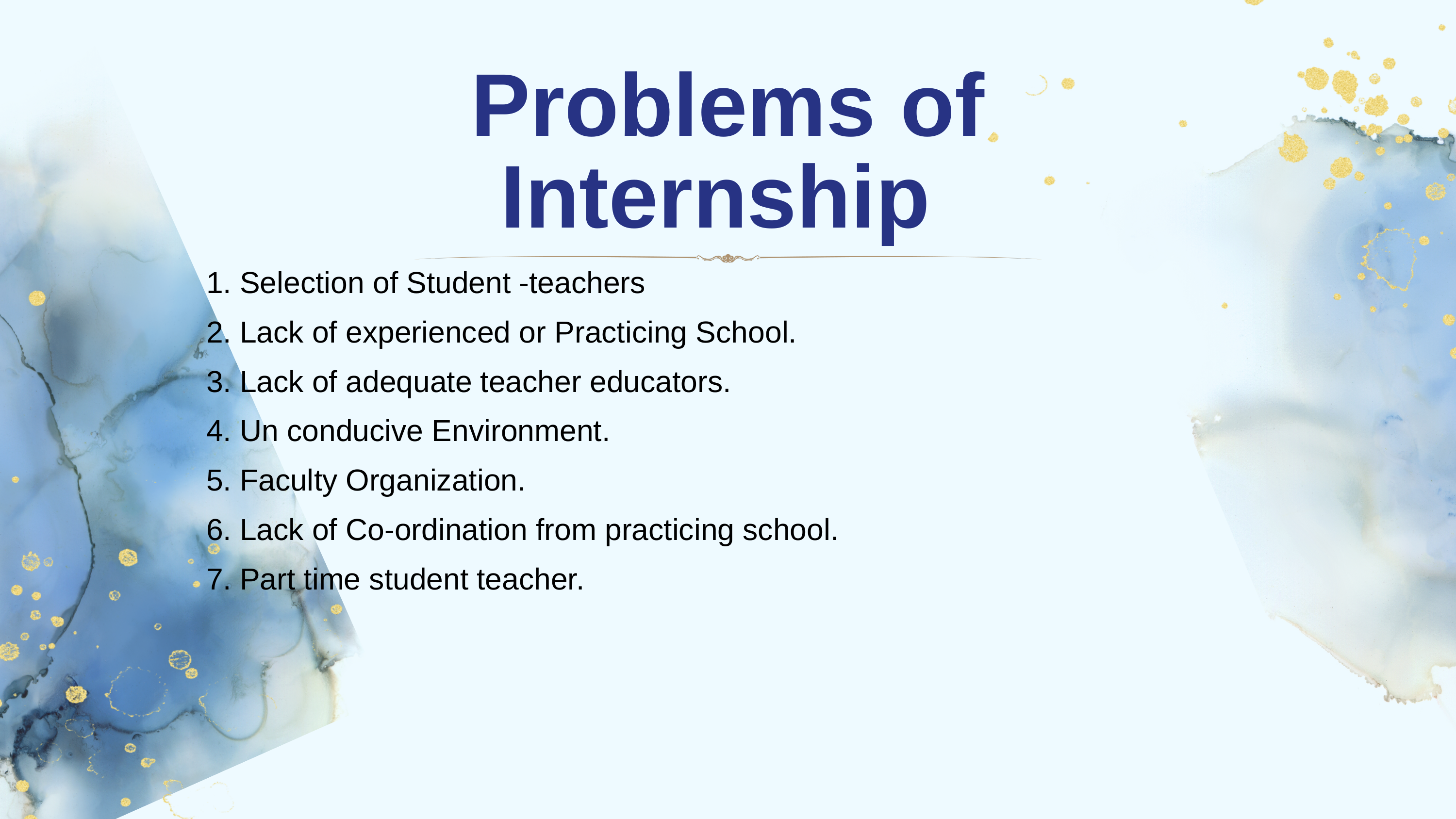

Problems of Internship

1. Selection of Student -teachers
2. Lack of experienced or Practicing School.
3. Lack of adequate teacher educators.
4. Un conducive Environment.
5. Faculty Organization.
6. Lack of Co-ordination from practicing school.
7. Part time student teacher.